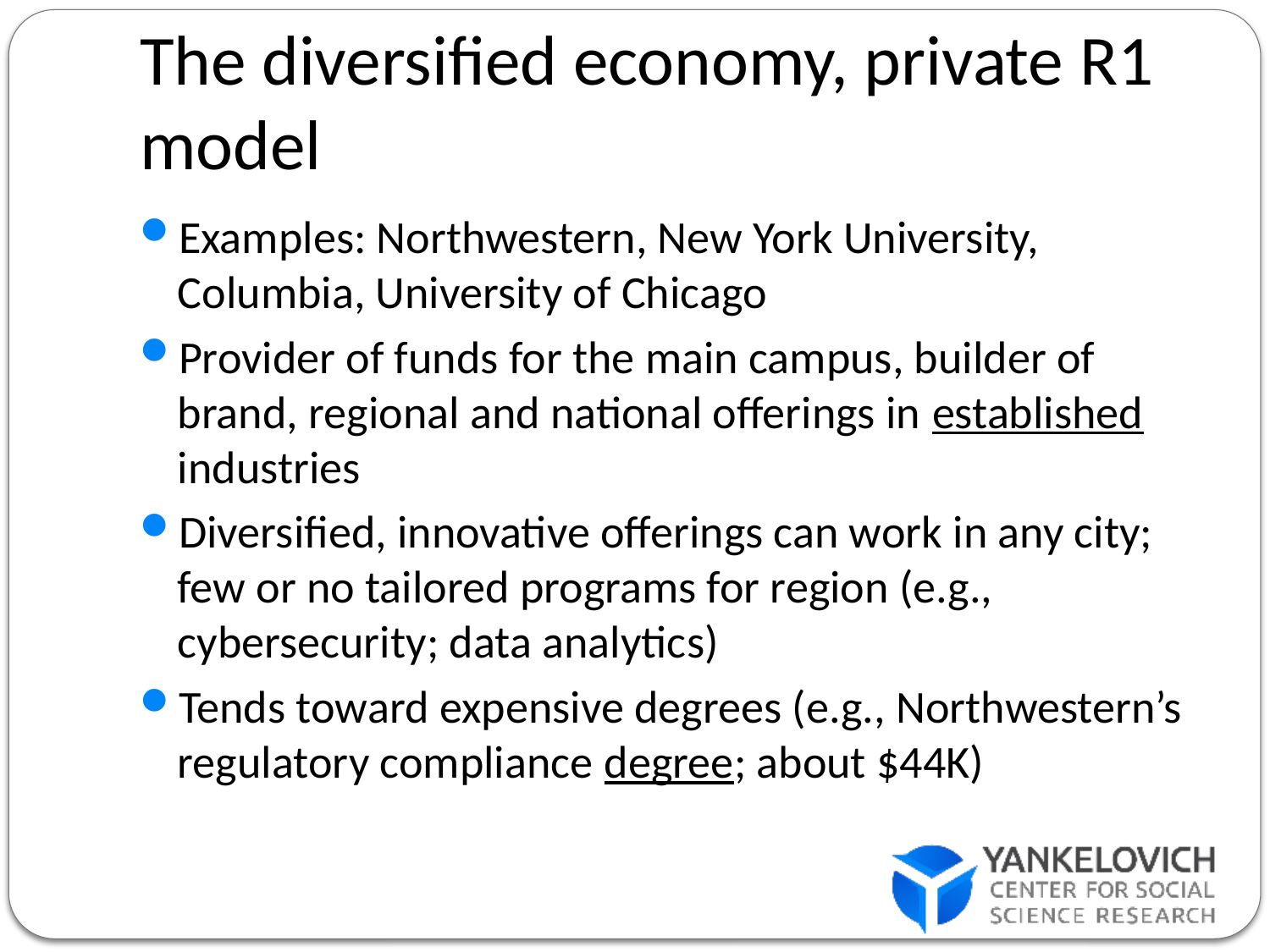

# The diversified economy, private R1 model
Examples: Northwestern, New York University, Columbia, University of Chicago
Provider of funds for the main campus, builder of brand, regional and national offerings in established industries
Diversified, innovative offerings can work in any city; few or no tailored programs for region (e.g., cybersecurity; data analytics)
Tends toward expensive degrees (e.g., Northwestern’s regulatory compliance degree; about $44K)